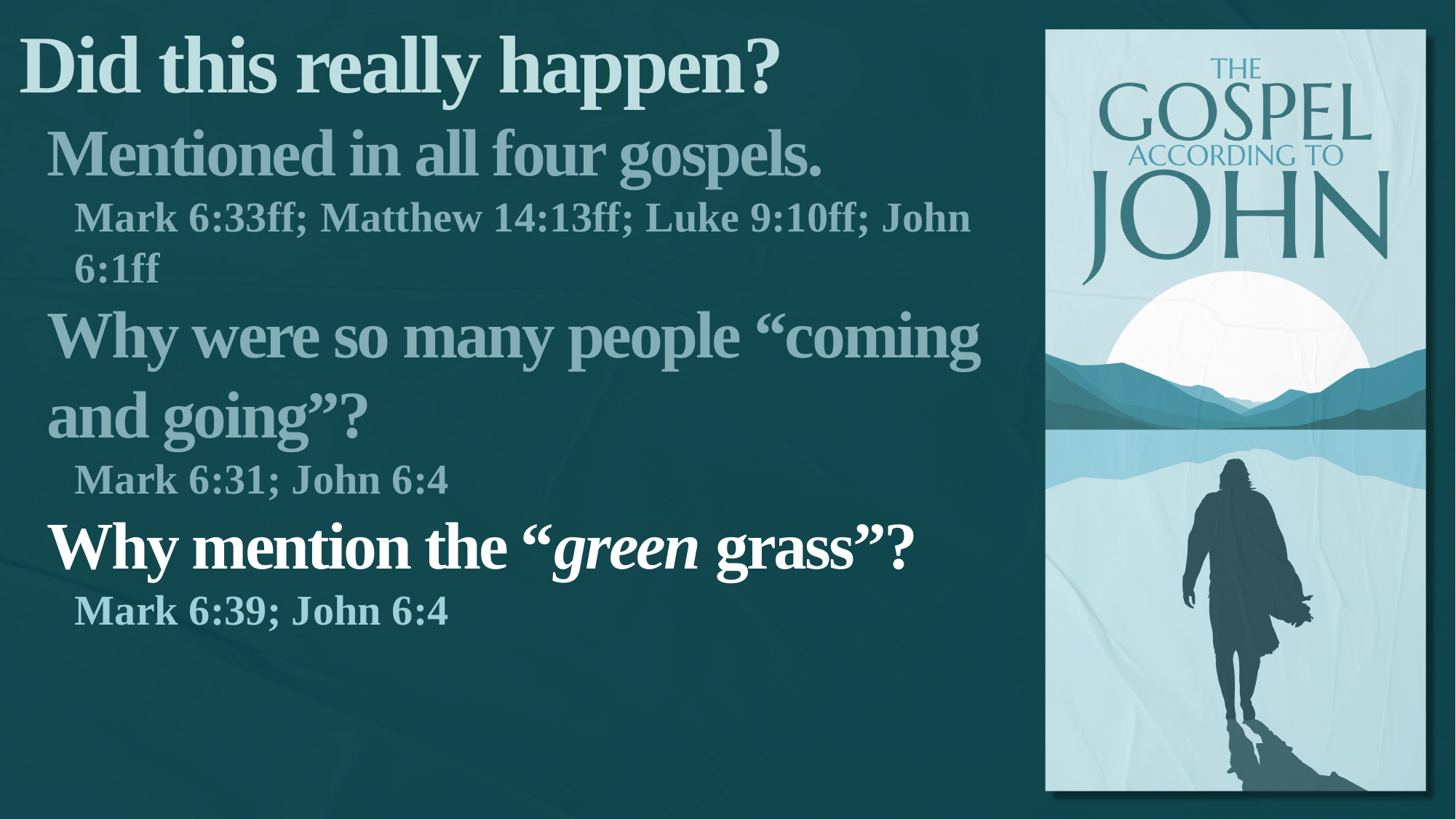

Did this really happen?
Mentioned in all four gospels.
Mark 6:33ff; Matthew 14:13ff; Luke 9:10ff; John 6:1ff
Why were so many people “coming and going”?
Mark 6:31; John 6:4
Why mention the “green grass”?
Mark 6:39; John 6:4